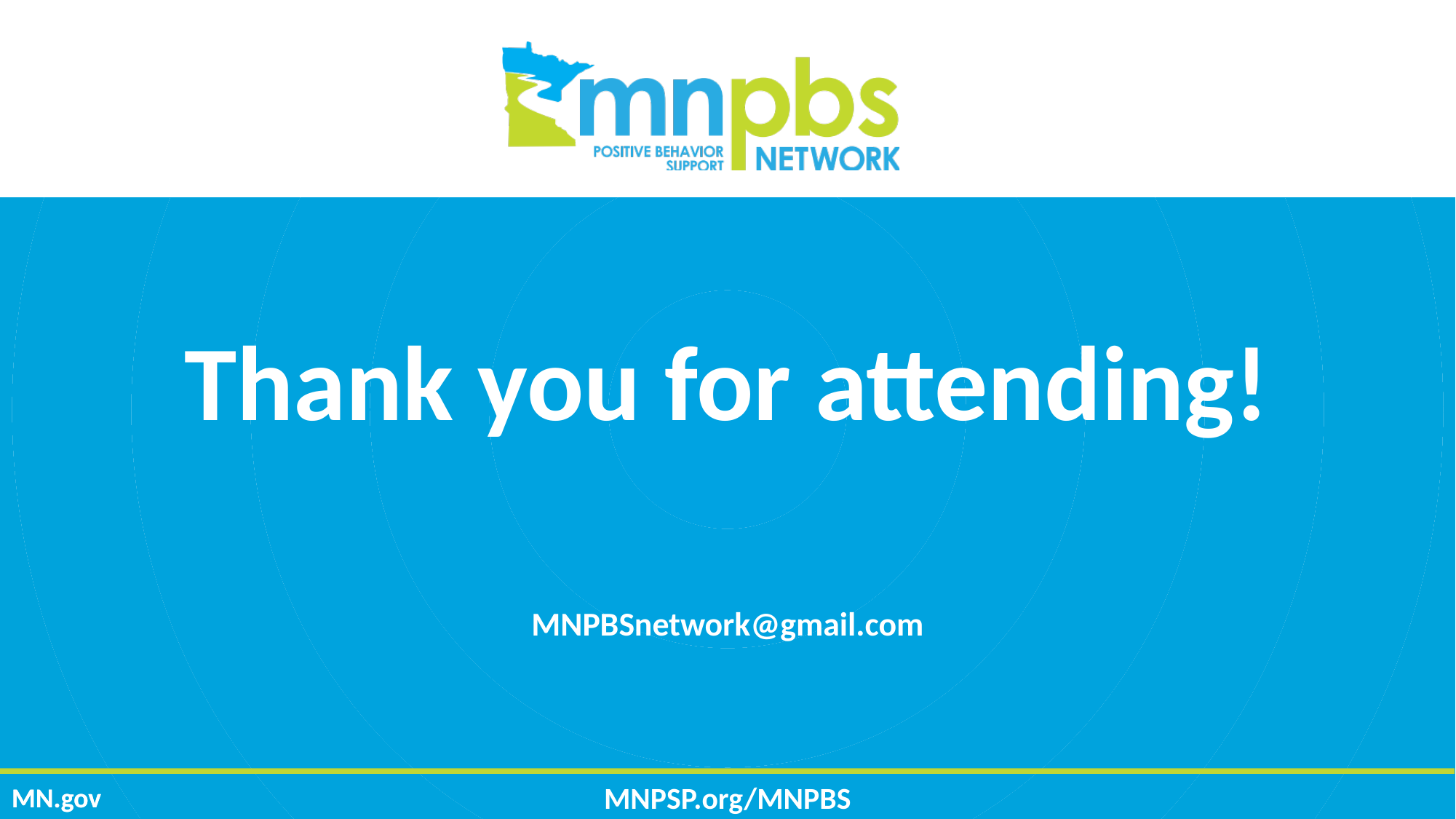

# Thank you for attending!

MNPBSnetwork@gmail.com
MNPSP.org/MNPBS